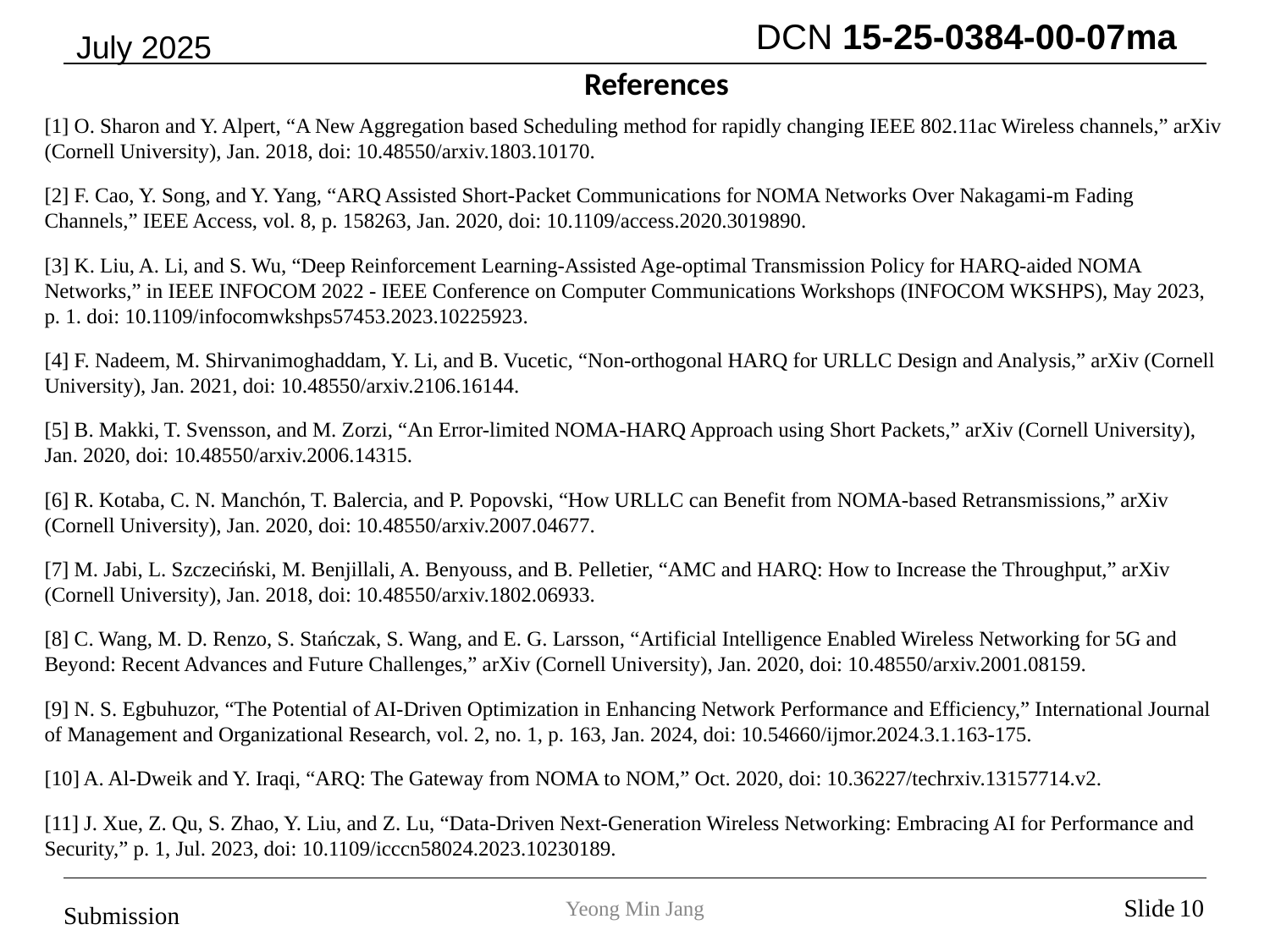

References
[1] O. Sharon and Y. Alpert, “A New Aggregation based Scheduling method for rapidly changing IEEE 802.11ac Wireless channels,” arXiv (Cornell University), Jan. 2018, doi: 10.48550/arxiv.1803.10170.
[2] F. Cao, Y. Song, and Y. Yang, “ARQ Assisted Short-Packet Communications for NOMA Networks Over Nakagami-m Fading Channels,” IEEE Access, vol. 8, p. 158263, Jan. 2020, doi: 10.1109/access.2020.3019890.
[3] K. Liu, A. Li, and S. Wu, “Deep Reinforcement Learning-Assisted Age-optimal Transmission Policy for HARQ-aided NOMA Networks,” in IEEE INFOCOM 2022 - IEEE Conference on Computer Communications Workshops (INFOCOM WKSHPS), May 2023, p. 1. doi: 10.1109/infocomwkshps57453.2023.10225923.
[4] F. Nadeem, M. Shirvanimoghaddam, Y. Li, and B. Vucetic, “Non-orthogonal HARQ for URLLC Design and Analysis,” arXiv (Cornell University), Jan. 2021, doi: 10.48550/arxiv.2106.16144.
[5] B. Makki, T. Svensson, and M. Zorzi, “An Error-limited NOMA-HARQ Approach using Short Packets,” arXiv (Cornell University), Jan. 2020, doi: 10.48550/arxiv.2006.14315.
[6] R. Kotaba, C. N. Manchón, T. Balercia, and P. Popovski, “How URLLC can Benefit from NOMA-based Retransmissions,” arXiv (Cornell University), Jan. 2020, doi: 10.48550/arxiv.2007.04677.
[7] M. Jabi, L. Szczeciński, M. Benjillali, A. Benyouss, and B. Pelletier, “AMC and HARQ: How to Increase the Throughput,” arXiv (Cornell University), Jan. 2018, doi: 10.48550/arxiv.1802.06933.
[8] C. Wang, M. D. Renzo, S. Stańczak, S. Wang, and E. G. Larsson, “Artificial Intelligence Enabled Wireless Networking for 5G and Beyond: Recent Advances and Future Challenges,” arXiv (Cornell University), Jan. 2020, doi: 10.48550/arxiv.2001.08159.
[9] N. S. Egbuhuzor, “The Potential of AI-Driven Optimization in Enhancing Network Performance and Efficiency,” International Journal of Management and Organizational Research, vol. 2, no. 1, p. 163, Jan. 2024, doi: 10.54660/ijmor.2024.3.1.163-175.
[10] A. Al‐Dweik and Y. Iraqi, “ARQ: The Gateway from NOMA to NOM,” Oct. 2020, doi: 10.36227/techrxiv.13157714.v2.
[11] J. Xue, Z. Qu, S. Zhao, Y. Liu, and Z. Lu, “Data-Driven Next-Generation Wireless Networking: Embracing AI for Performance and Security,” p. 1, Jul. 2023, doi: 10.1109/icccn58024.2023.10230189.